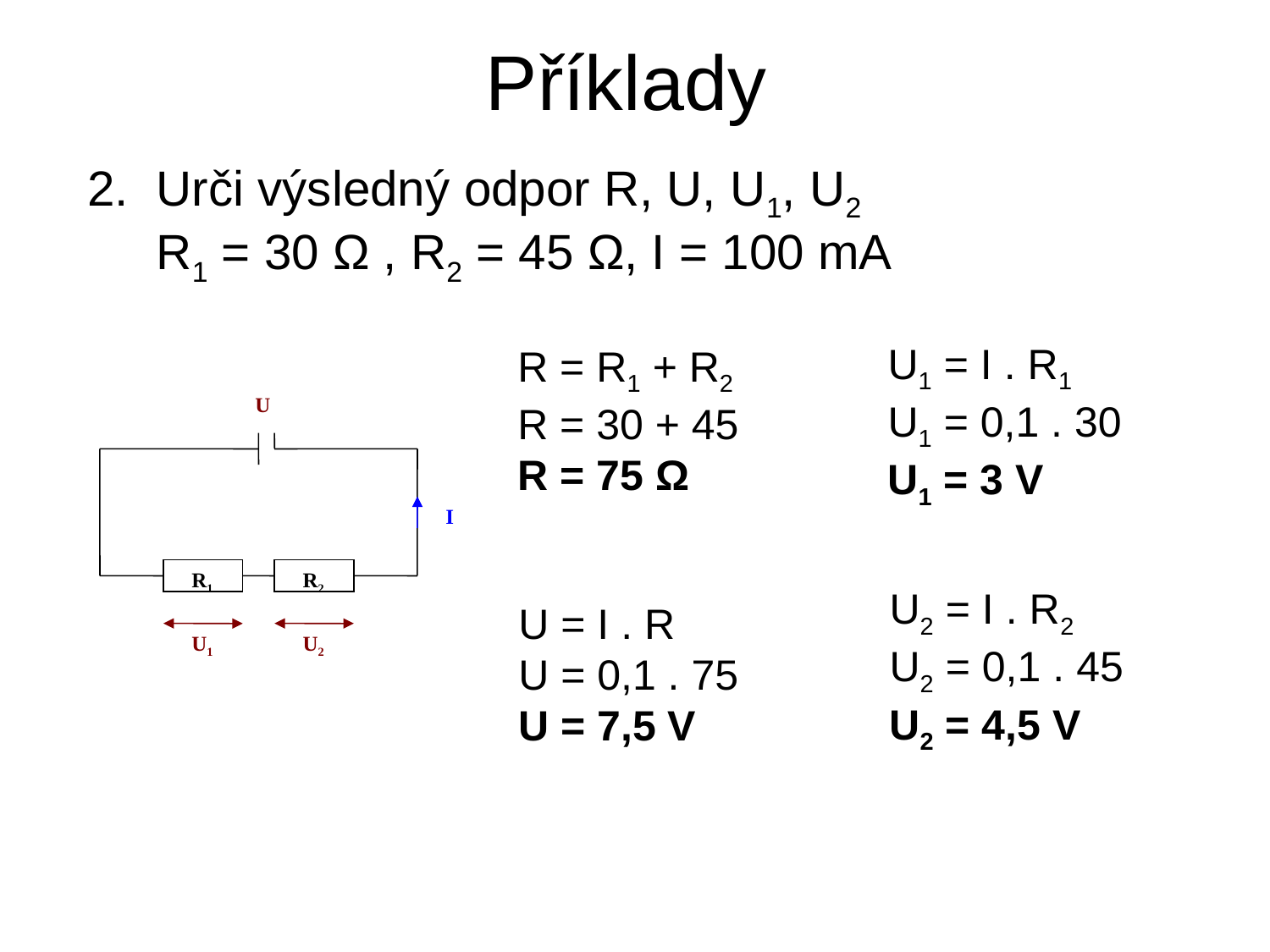

# Příklady
2.  Urči výsledný odpor R, U, U1, U2
     R1 = 30 Ω , R2 = 45 Ω, I = 100 mA

R = R1 + R2
R = 30 + 45
R = 75 Ω
U1 = I . R1
U1 = 0,1 . 30
U1 = 3 V

U

I

R1

R2

U1

U2

U2 = I . R2
U2 = 0,1 . 45
U2 = 4,5 V
U = I . R
U = 0,1 . 75
U = 7,5 V